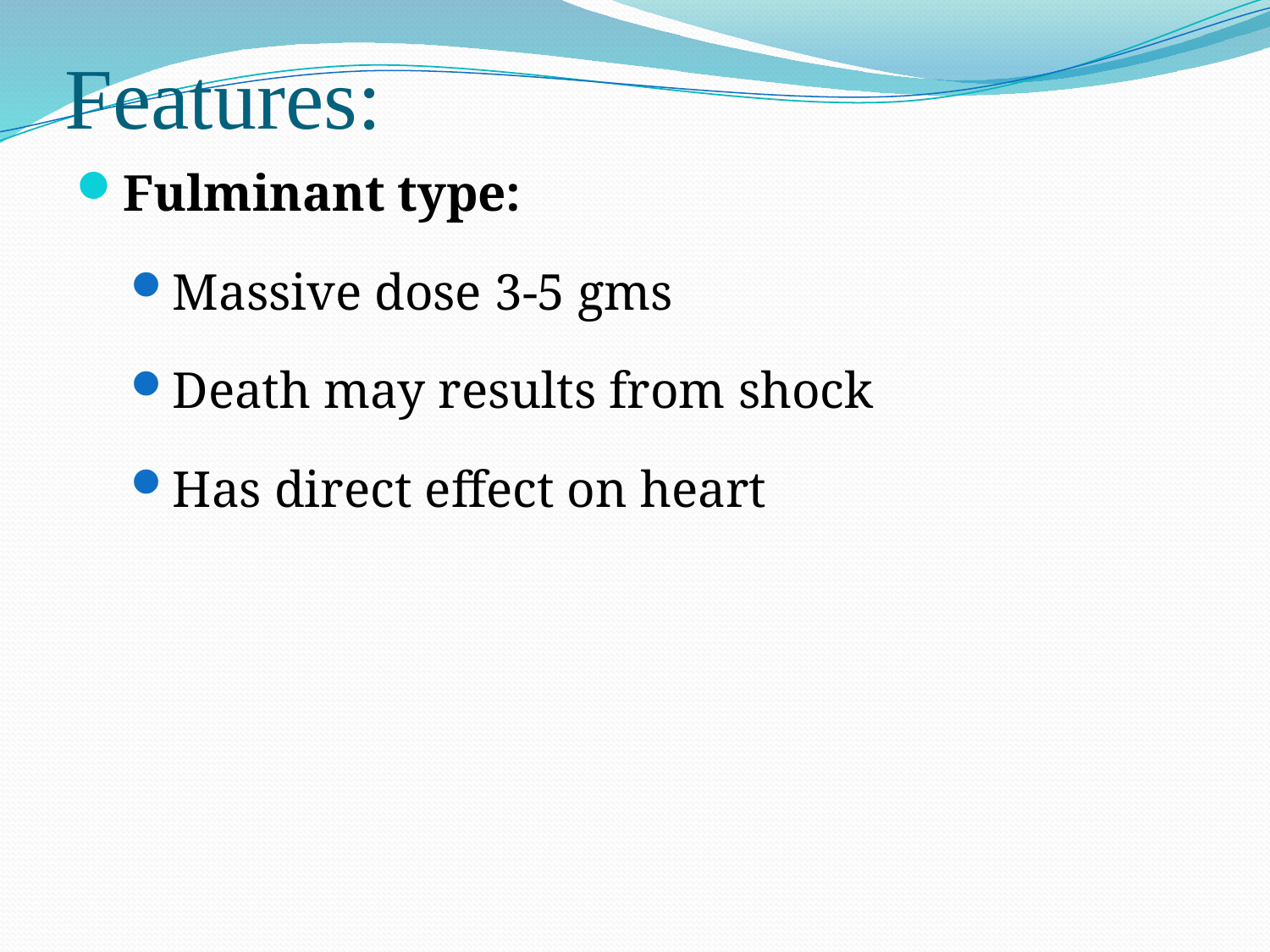

# Features:
Fulminant type:
Massive dose 3-5 gms
Death may results from shock
Has direct effect on heart